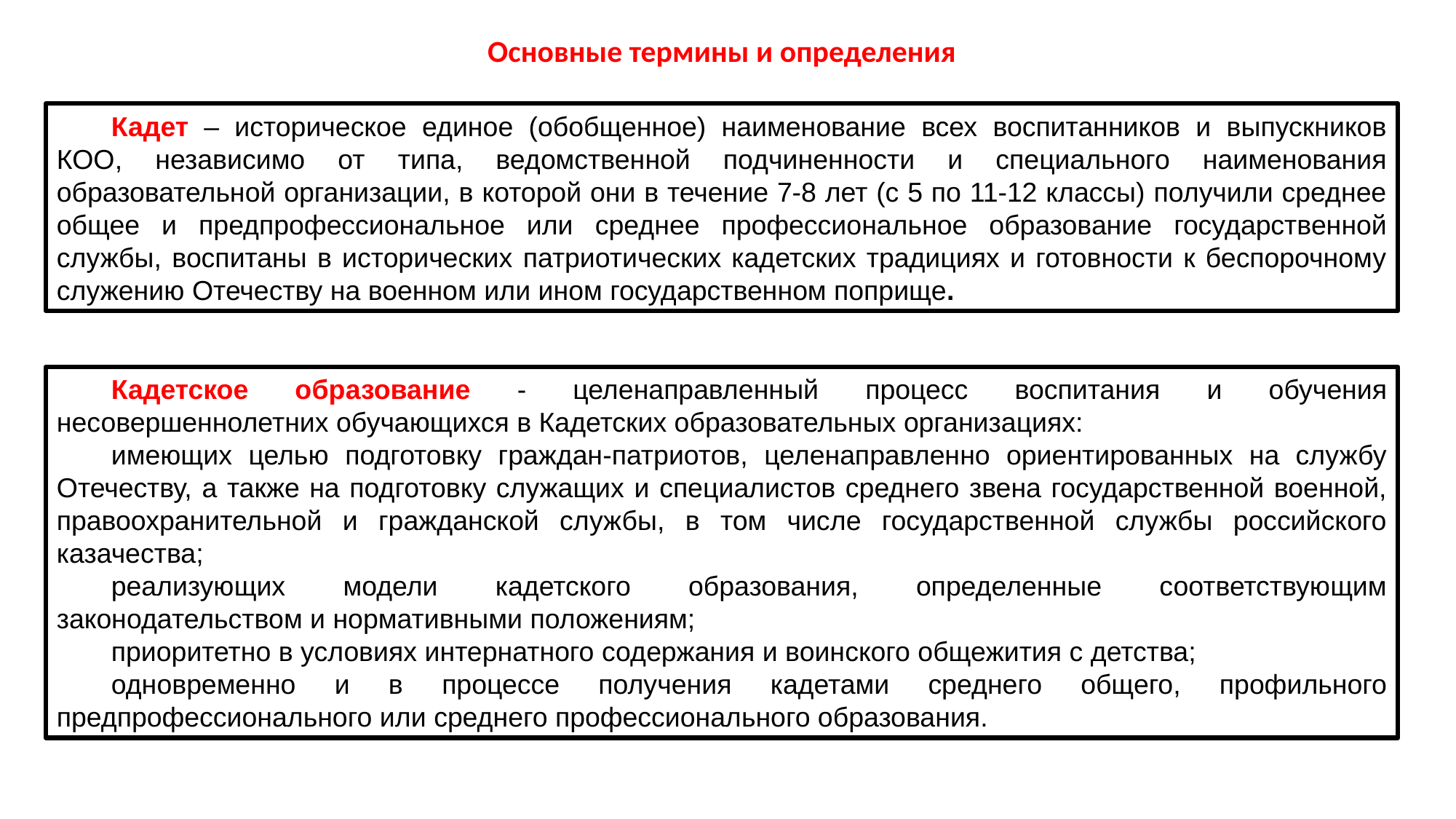

Основные термины и определения
Кадет – историческое единое (обобщенное) наименование всех воспитанников и выпускников КОО, независимо от типа, ведомственной подчиненности и специального наименования образовательной организации, в которой они в течение 7-8 лет (с 5 по 11-12 классы) получили среднее общее и предпрофессиональное или среднее профессиональное образование государственной службы, воспитаны в исторических патриотических кадетских традициях и готовности к беспорочному служению Отечеству на военном или ином государственном поприще.
Кадетское образование - целенаправленный процесс воспитания и обучения несовершеннолетних обучающихся в Кадетских образовательных организациях:
имеющих целью подготовку граждан-патриотов, целенаправленно ориентированных на службу Отечеству, а также на подготовку служащих и специалистов среднего звена государственной военной, правоохранительной и гражданской службы, в том числе государственной службы российского казачества;
реализующих модели кадетского образования, определенные соответствующим законодательством и нормативными положениям;
приоритетно в условиях интернатного содержания и воинского общежития с детства;
одновременно и в процессе получения кадетами среднего общего, профильного предпрофессионального или среднего профессионального образования.